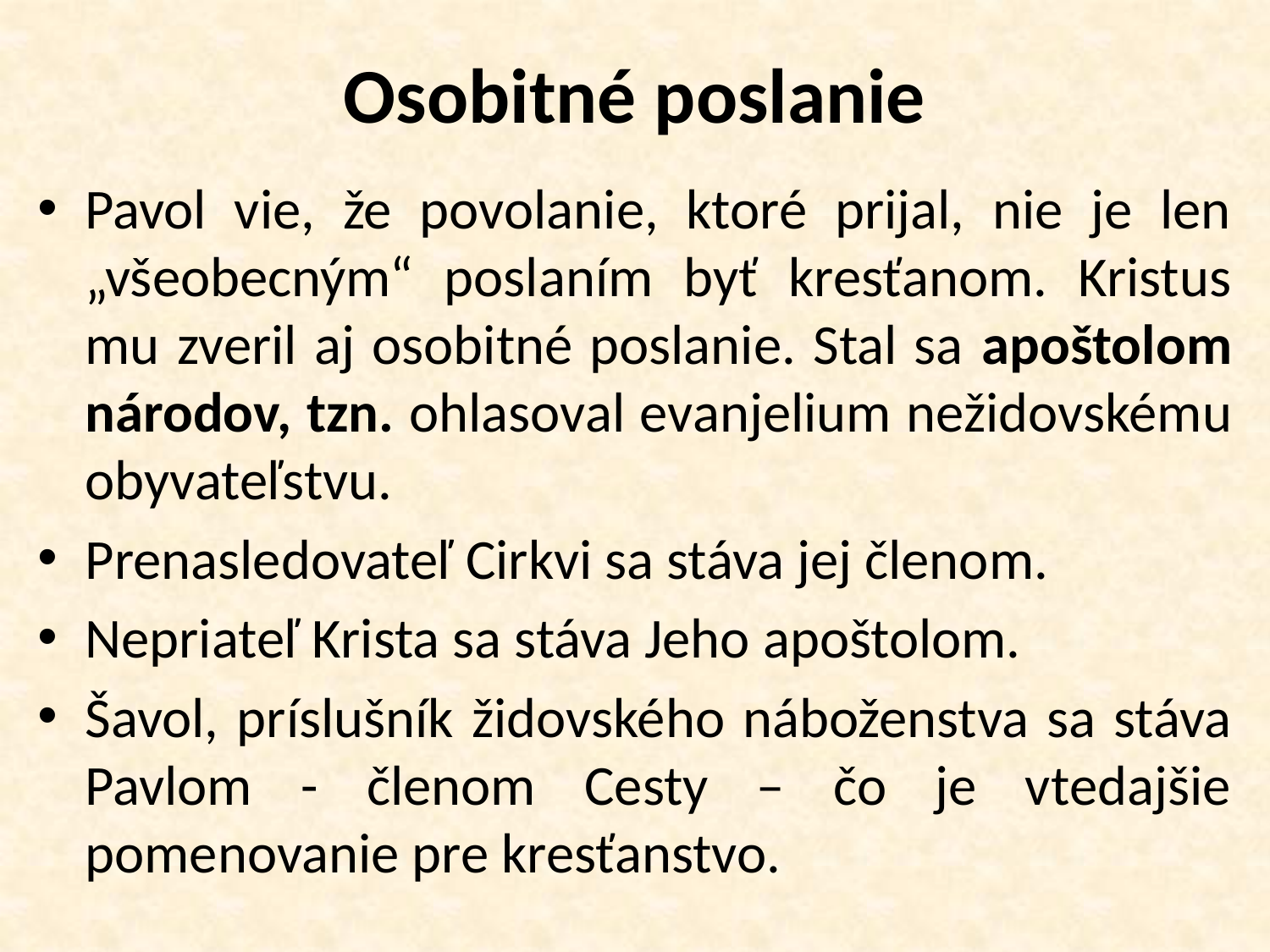

# Osobitné poslanie
Pavol vie, že povolanie, ktoré prijal, nie je len „všeobecným“ poslaním byť kresťanom. Kristus mu zveril aj osobitné poslanie. Stal sa apoštolom národov, tzn. ohlasoval evanjelium nežidovskému obyvateľstvu.
Prenasledovateľ Cirkvi sa stáva jej členom.
Nepriateľ Krista sa stáva Jeho apoštolom.
Šavol, príslušník židovského náboženstva sa stáva Pavlom - členom Cesty – čo je vtedajšie pomenovanie pre kresťanstvo.